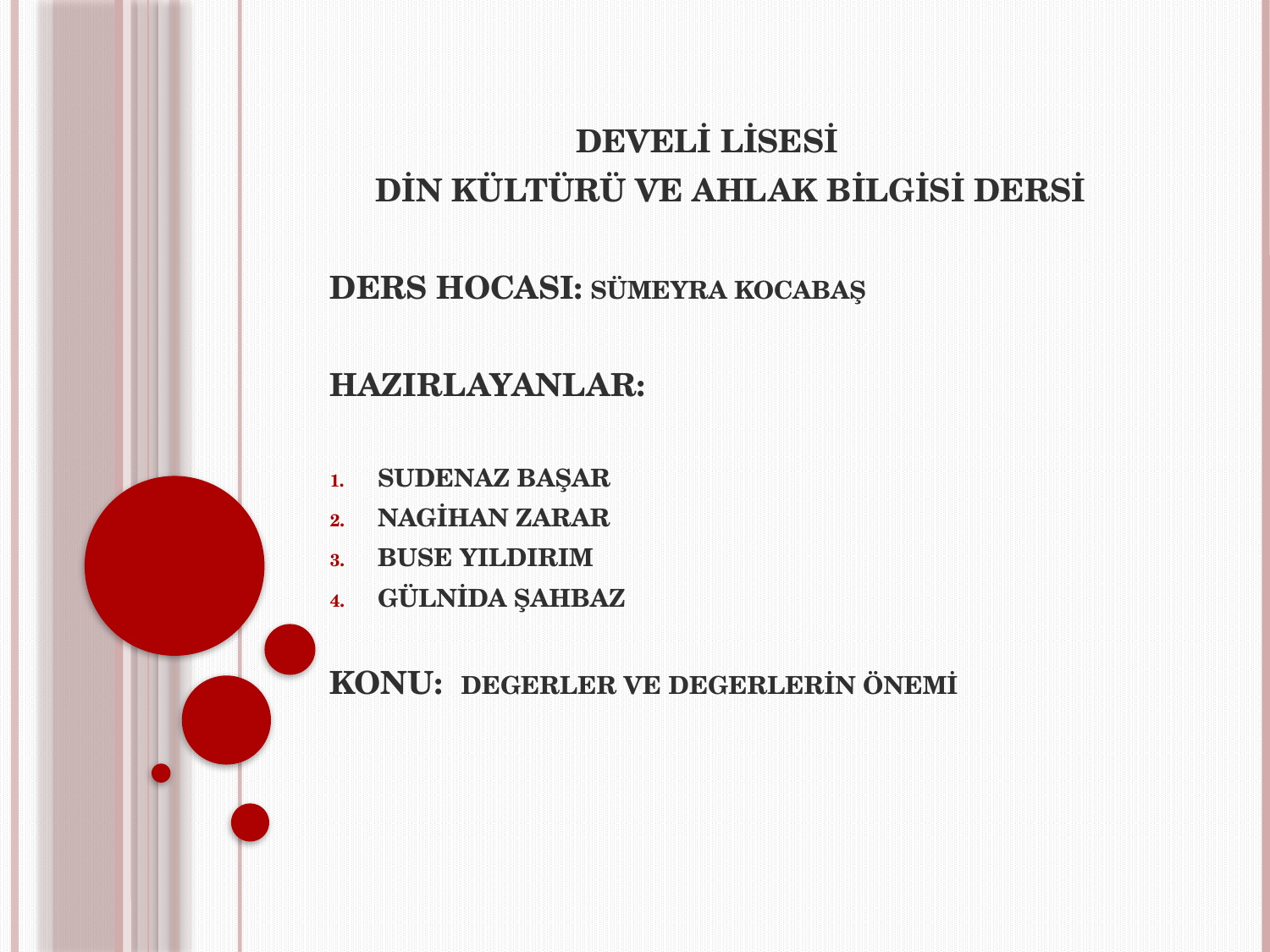

DEVELİ LİSESİ
     DİN KÜLTÜRÜ VE AHLAK BİLGİSİ DERSİ

DERS HOCASI: SÜMEYRA KOCABAŞ

HAZIRLAYANLAR:

SUDENAZ BAŞAR
NAGİHAN ZARAR
BUSE YILDIRIM
GÜLNİDA ŞAHBAZ

KONU:  DEGERLER VE DEGERLERİN ÖNEMİ